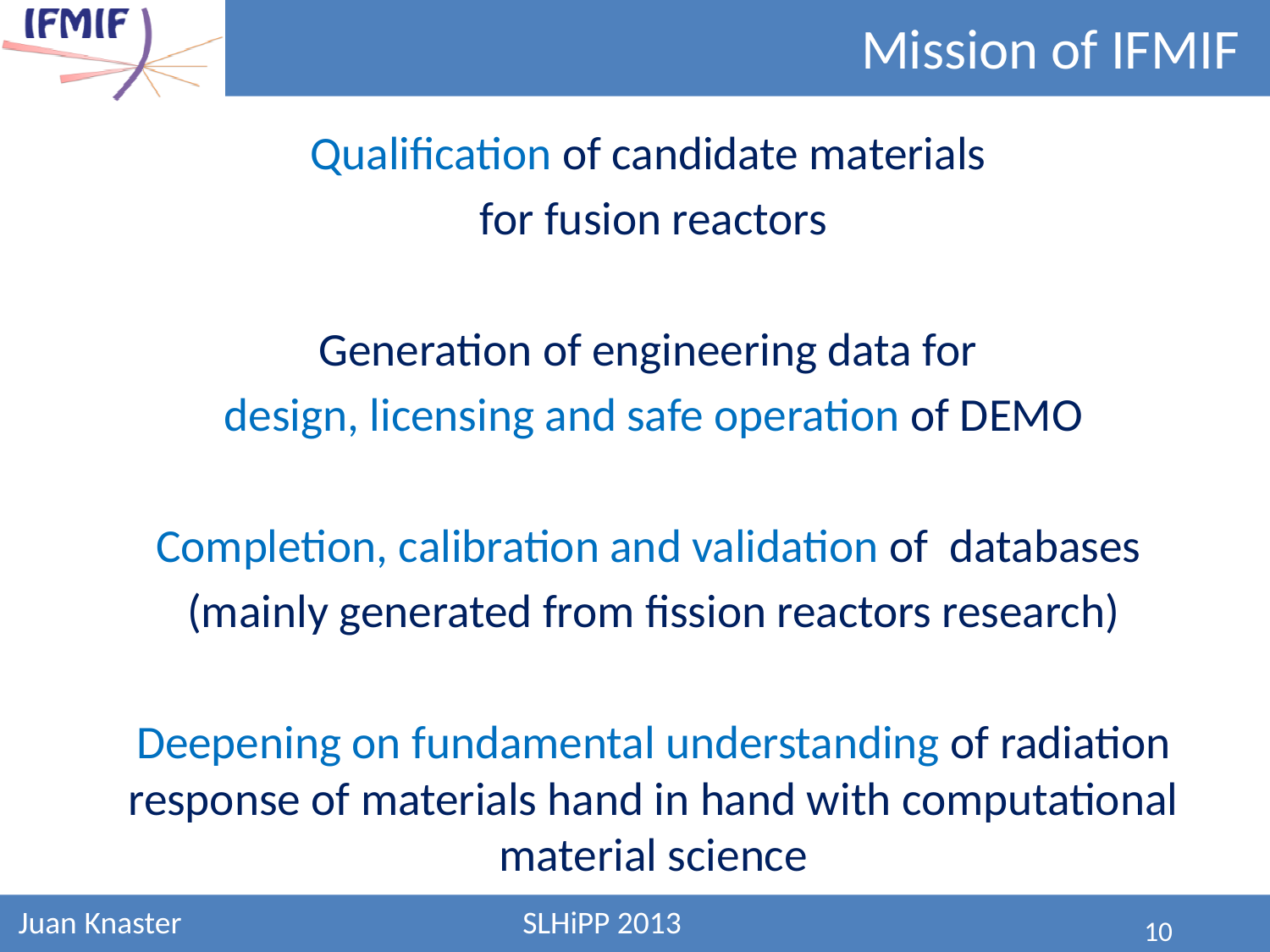

Mission of IFMIF
Qualification of candidate materials
for fusion reactors

Generation of engineering data for
design, licensing and safe operation of DEMO

Completion, calibration and validation of  databases
(mainly generated from fission reactors research)

Deepening on fundamental understanding of radiation response of materials hand in hand with computational material science